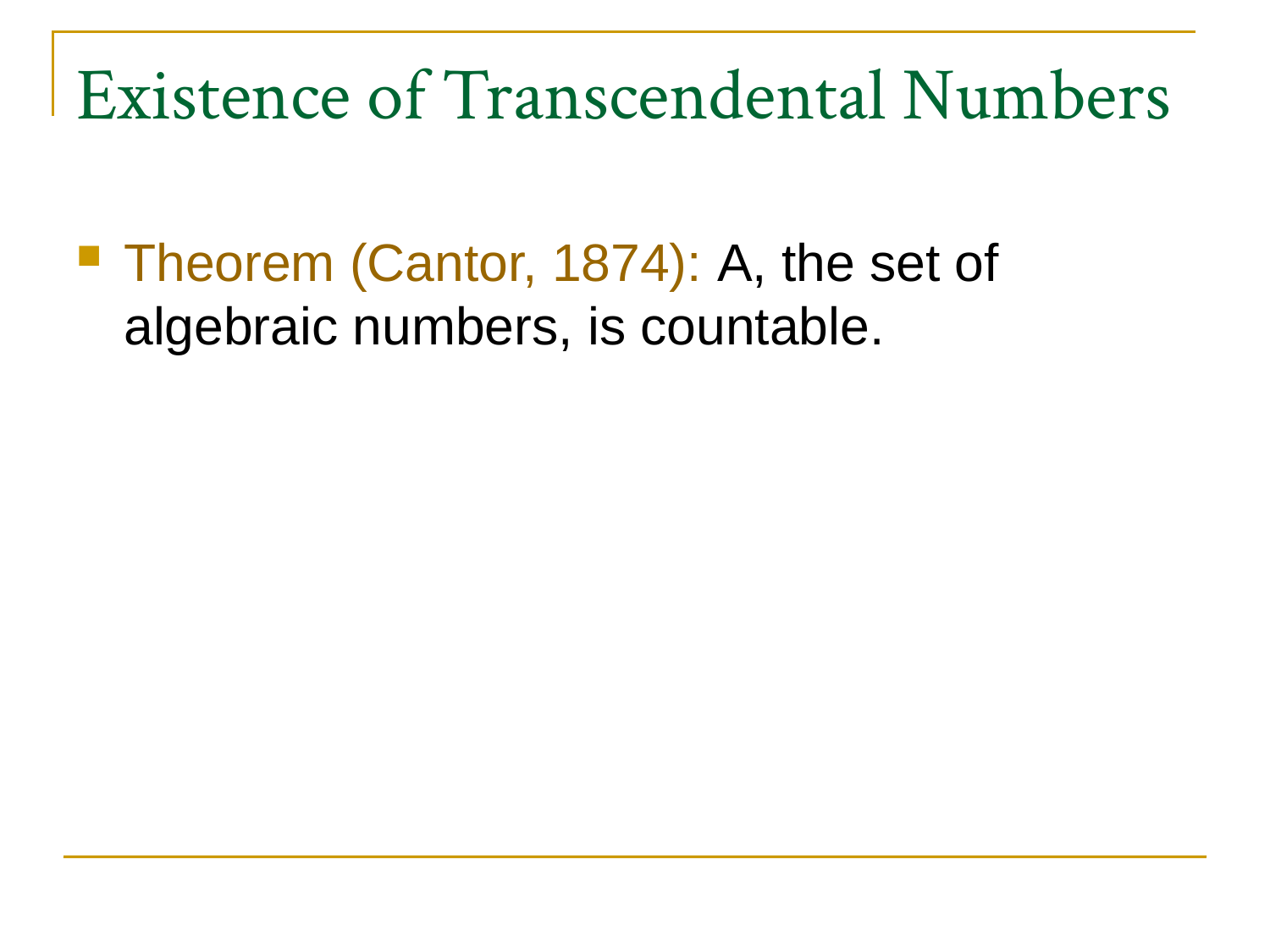

# Existence of Transcendental Numbers
Theorem (Cantor, 1874): A, the set of algebraic numbers, is countable.